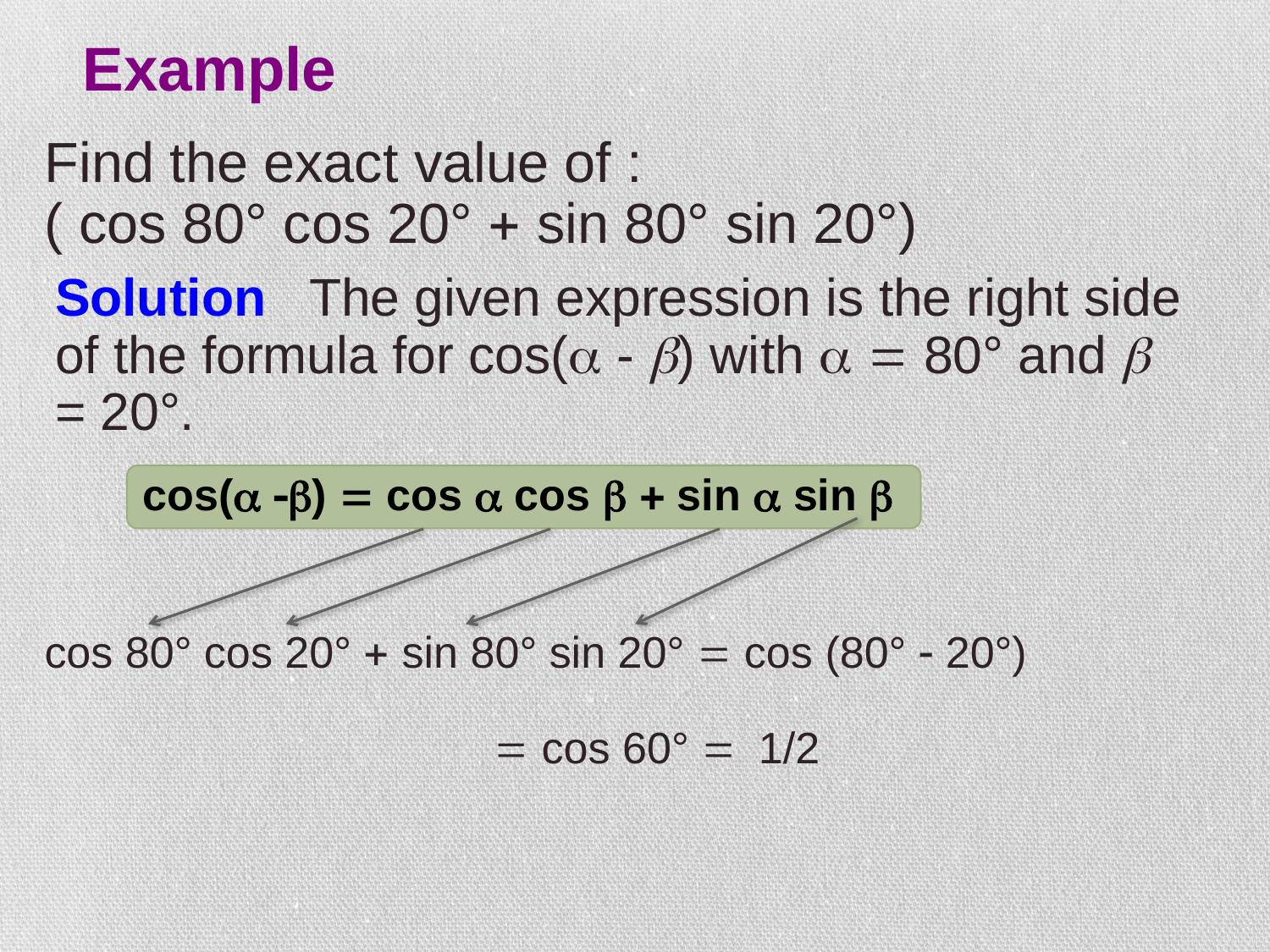

Example
Find the exact value of :
( cos 80° cos 20° + sin 80° sin 20°)
Solution 	The given expression is the right side of the formula for cos(α - β) with α = 80° and β = 20°.
cos(α −β) = cos α cos β + sin α sin β
cos 80° cos 20° + sin 80° sin 20° = cos (80° − 20°)

  = cos 60° = 1/2